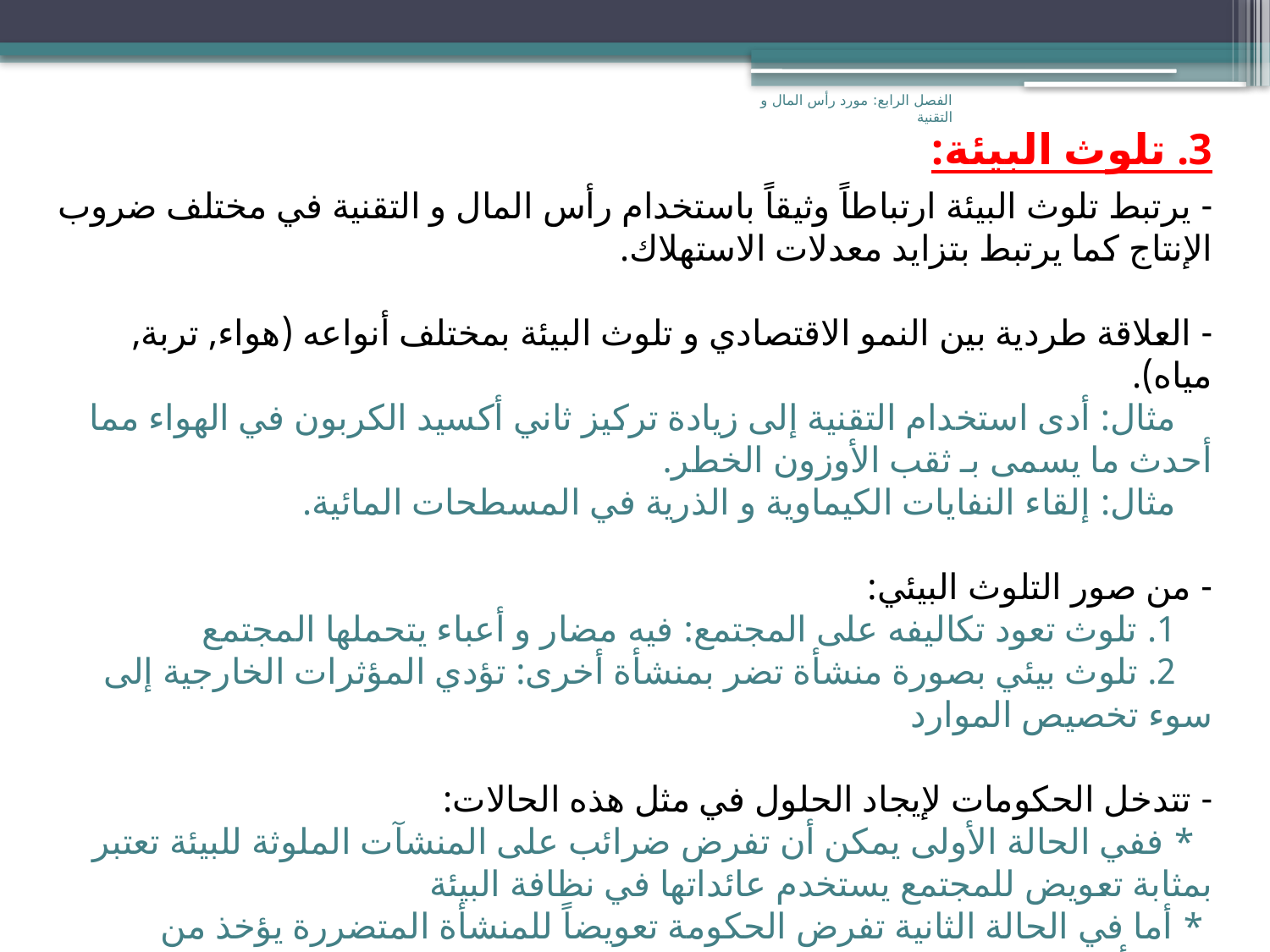

الفصل الرابع: مورد رأس المال و التقنية
3. تلوث البيئة:
- يرتبط تلوث البيئة ارتباطاً وثيقاً باستخدام رأس المال و التقنية في مختلف ضروب الإنتاج كما يرتبط بتزايد معدلات الاستهلاك.
- العلاقة طردية بين النمو الاقتصادي و تلوث البيئة بمختلف أنواعه (هواء, تربة, مياه).
    مثال: أدى استخدام التقنية إلى زيادة تركيز ثاني أكسيد الكربون في الهواء مما أحدث ما يسمى بـ ثقب الأوزون الخطر.
    مثال: إلقاء النفايات الكيماوية و الذرية في المسطحات المائية.
- من صور التلوث البيئي:
    1. تلوث تعود تكاليفه على المجتمع: فيه مضار و أعباء يتحملها المجتمع
    2. تلوث بيئي بصورة منشأة تضر بمنشأة أخرى: تؤدي المؤثرات الخارجية إلى سوء تخصيص الموارد
- تتدخل الحكومات لإيجاد الحلول في مثل هذه الحالات:
  * ففي الحالة الأولى يمكن أن تفرض ضرائب على المنشآت الملوثة للبيئة تعتبر بمثابة تعويض للمجتمع يستخدم عائداتها في نظافة البيئة
 * أما في الحالة الثانية تفرض الحكومة تعويضاً للمنشأة المتضررة يؤخذ من المنشأة المضرة
#